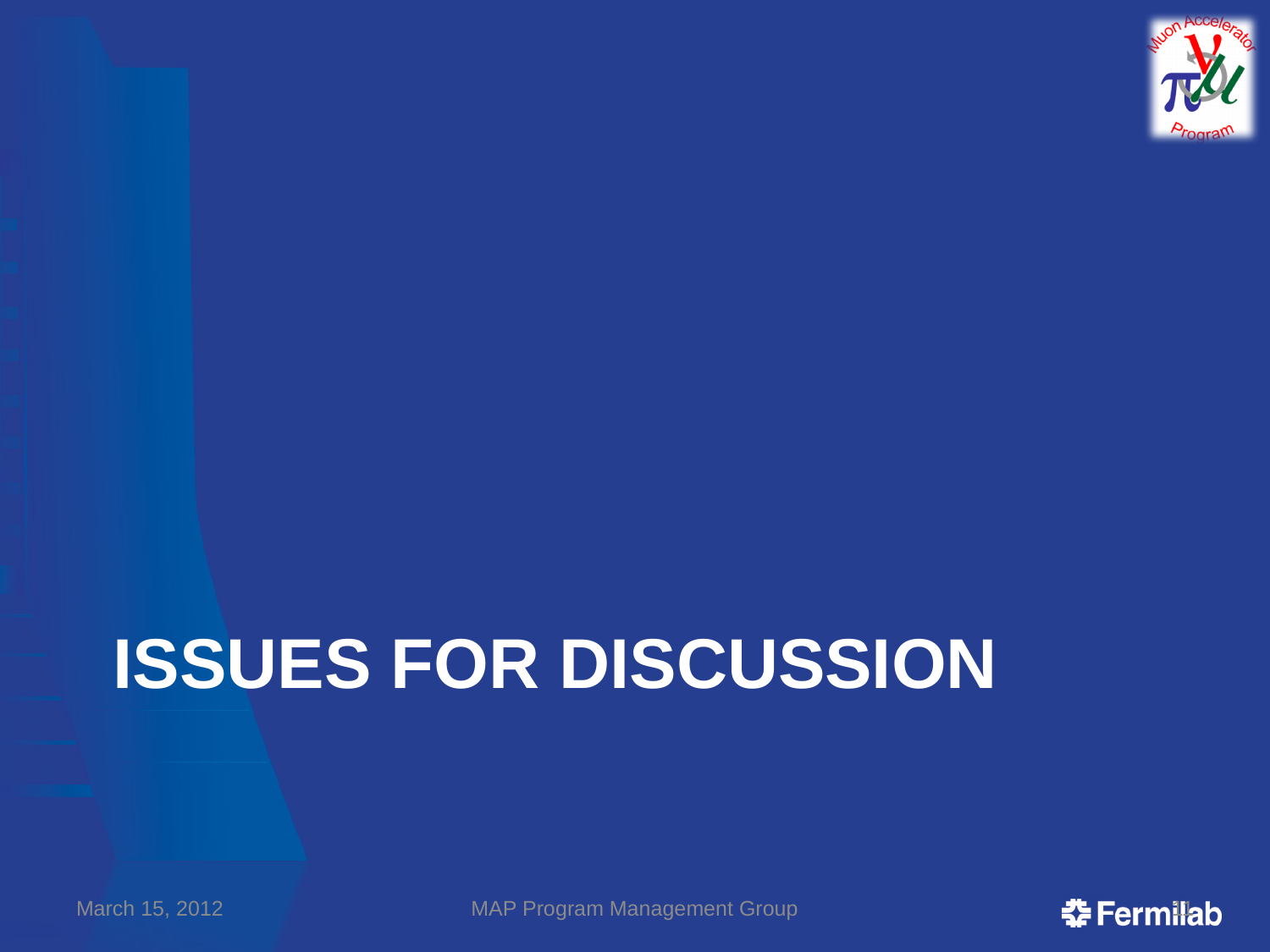

# Issues for Discussion
March 15, 2012
MAP Program Management Group
11